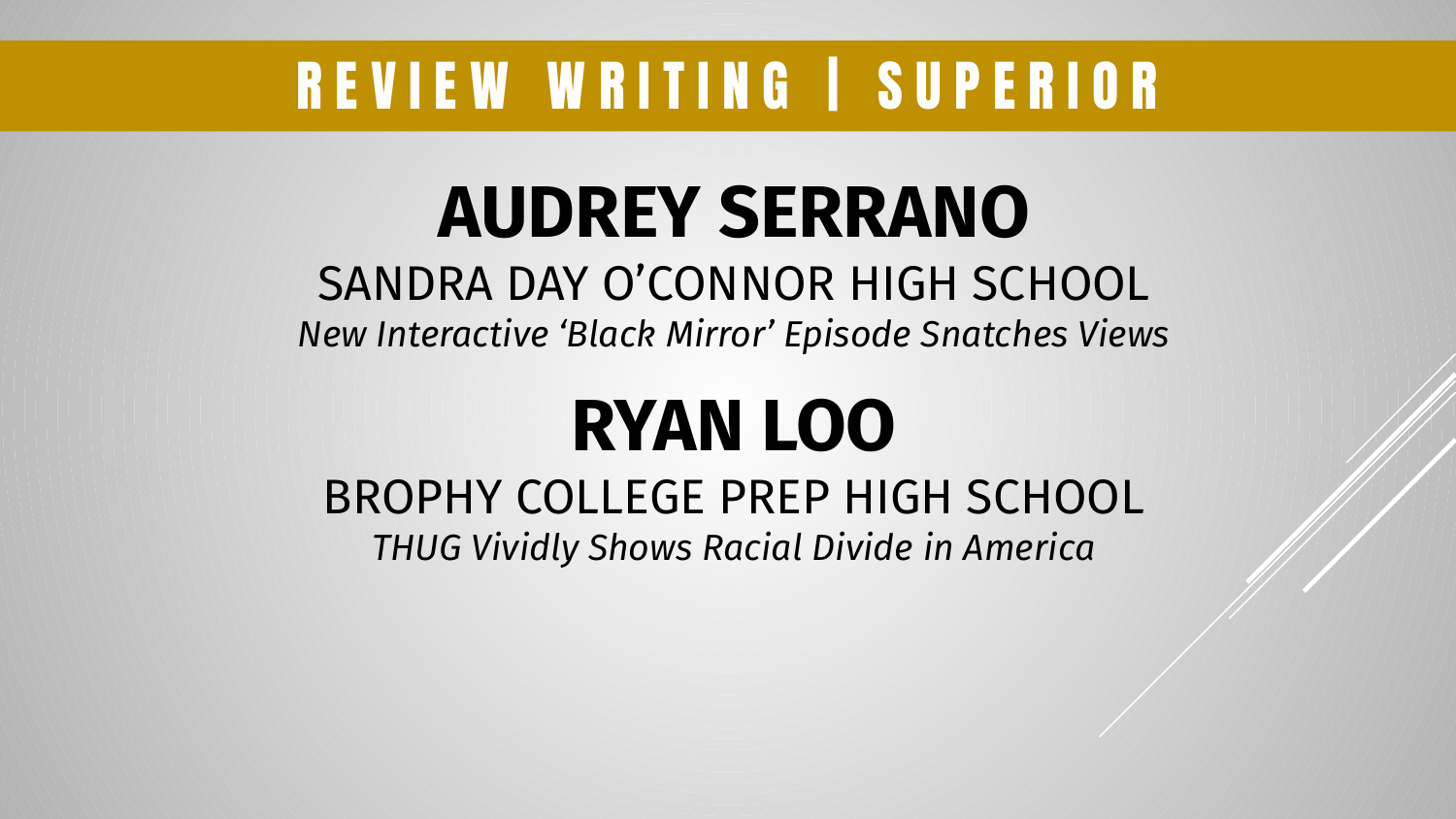

# R E V I E W   W R I T I N G   |   S U P E R I O R

AUDREY SERRANO
SANDRA DAY O’CONNOR HIGH SCHOOL
New Interactive ‘Black Mirror’ Episode Snatches Views

RYAN LOO
BROPHY COLLEGE PREP HIGH SCHOOL
THUG Vividly Shows Racial Divide in America